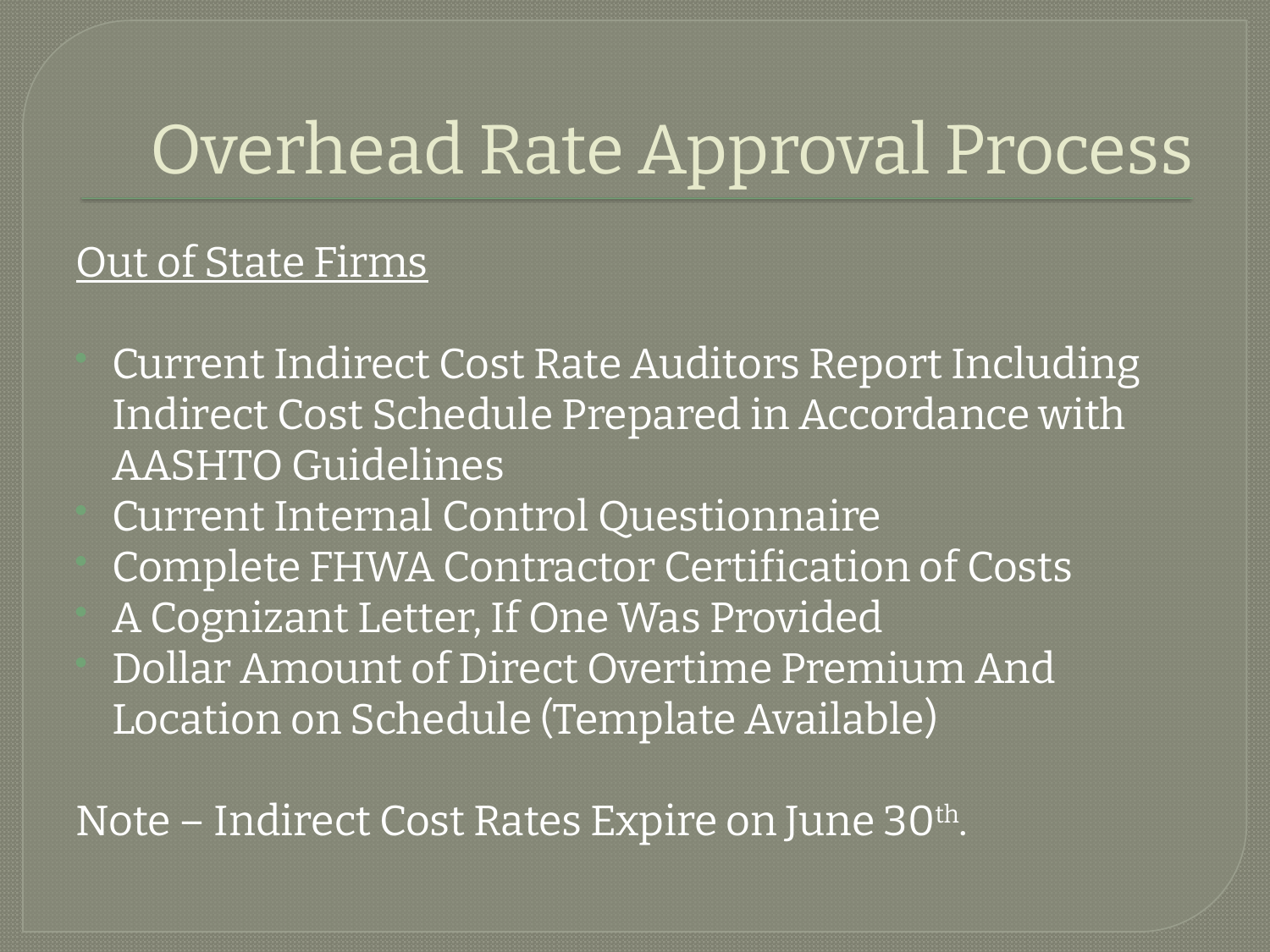

# Overhead Rate Approval Process
Out of State Firms

Current Indirect Cost Rate Auditors Report Including Indirect Cost Schedule Prepared in Accordance with AASHTO Guidelines
Current Internal Control Questionnaire
Complete FHWA Contractor Certification of Costs
A Cognizant Letter, If One Was Provided
Dollar Amount of Direct Overtime Premium And Location on Schedule (Template Available)

Note – Indirect Cost Rates Expire on June 30th.